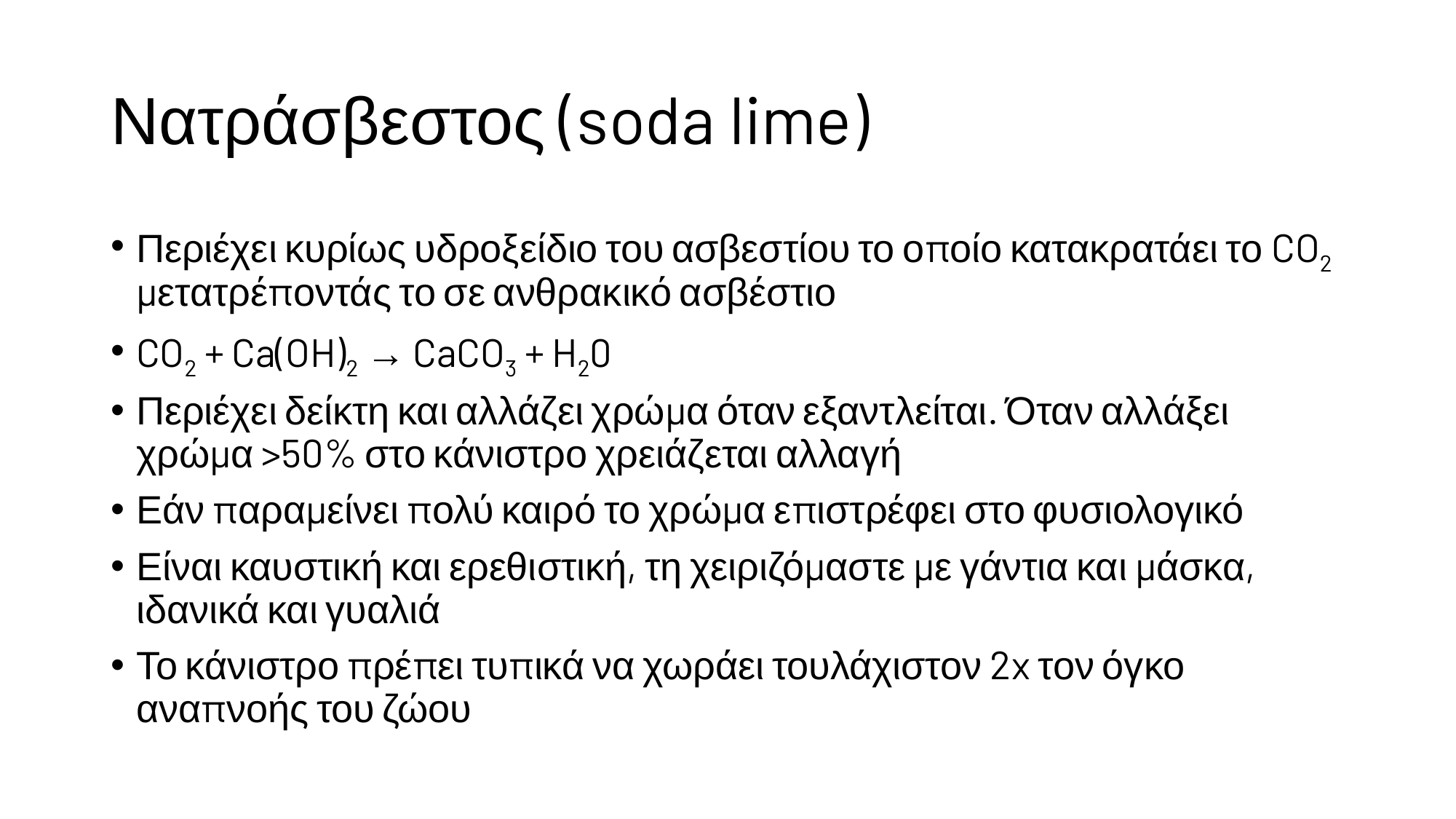

# Νατράσβεστος (soda lime)
Περιέχει κυρίως υδροξείδιο του ασβεστίου το οποίο κατακρατάει το CO2 μετατρέποντάς το σε ανθρακικό ασβέστιο
CO2 + Ca(OH)2 → CaCO3 + H20
Περιέχει δείκτη και αλλάζει χρώμα όταν εξαντλείται. Όταν αλλάξει χρώμα >50% στο κάνιστρο χρειάζεται αλλαγή
Εάν παραμείνει πολύ καιρό το χρώμα επιστρέφει στο φυσιολογικό
Είναι καυστική και ερεθιστική, τη χειριζόμαστε με γάντια και μάσκα, ιδανικά και γυαλιά
Το κάνιστρο πρέπει τυπικά να χωράει τουλάχιστον 2x τον όγκο αναπνοής του ζώου